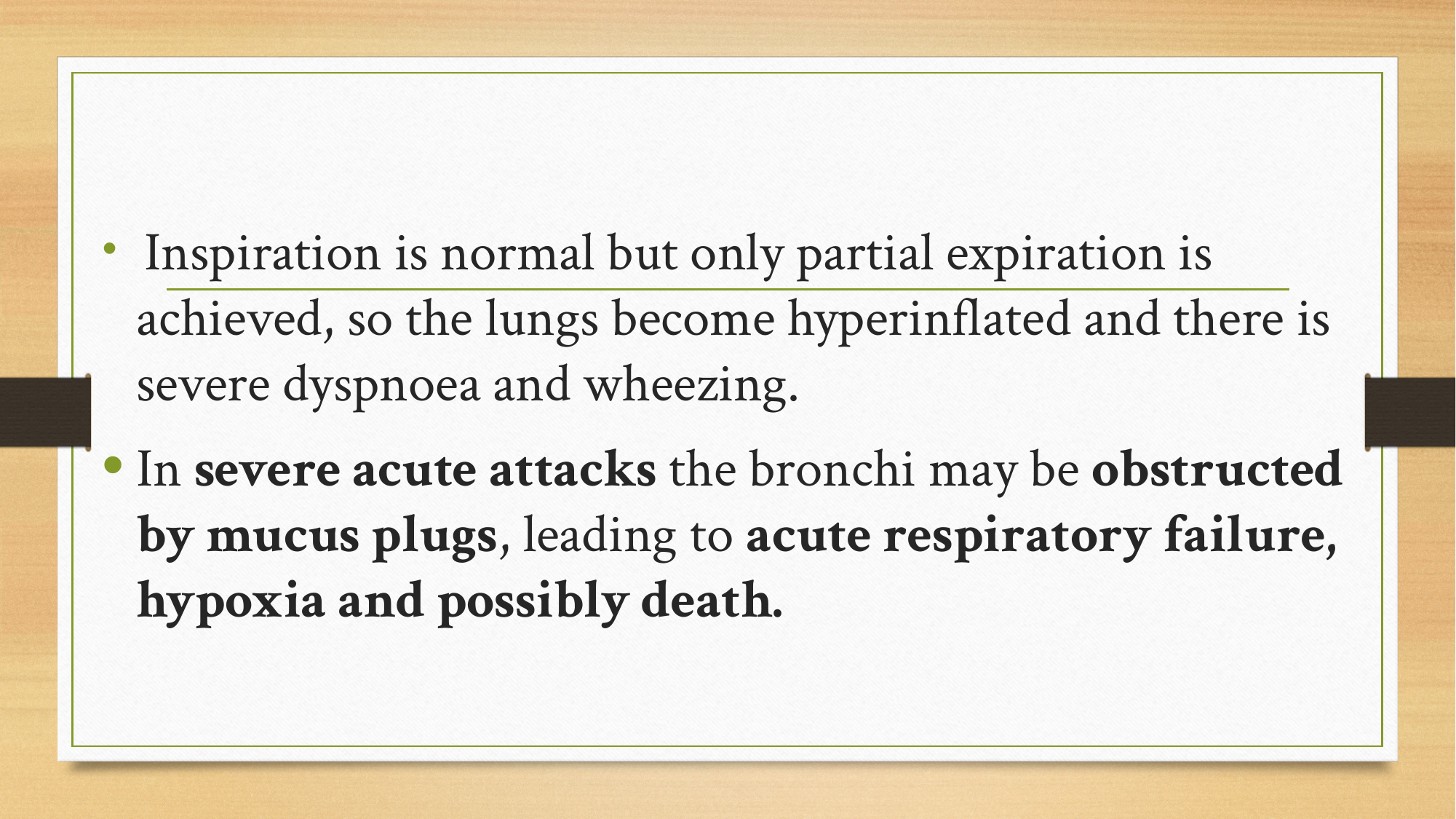

#
 Inspiration is normal but only partial expiration is achieved, so the lungs become hyperinflated and there is severe dyspnoea and wheezing.
In severe acute attacks the bronchi may be obstructed by mucus plugs, leading to acute respiratory failure, hypoxia and possibly death.

19